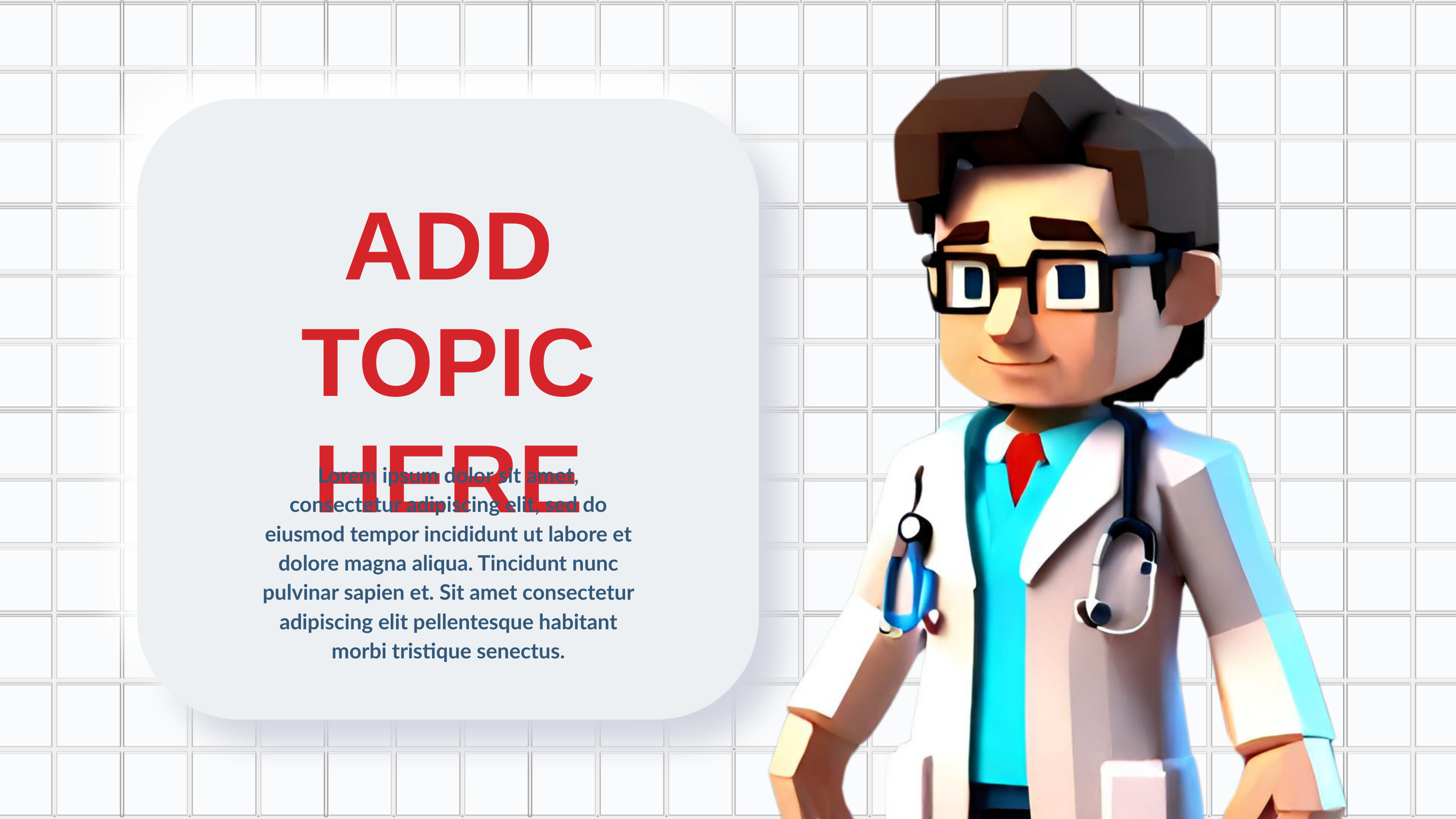

ADD TOPIC HERE
Lorem ipsum dolor sit amet, consectetur adipiscing elit, sed do eiusmod tempor incididunt ut labore et dolore magna aliqua. Tincidunt nunc pulvinar sapien et. Sit amet consectetur adipiscing elit pellentesque habitant morbi tristique senectus.